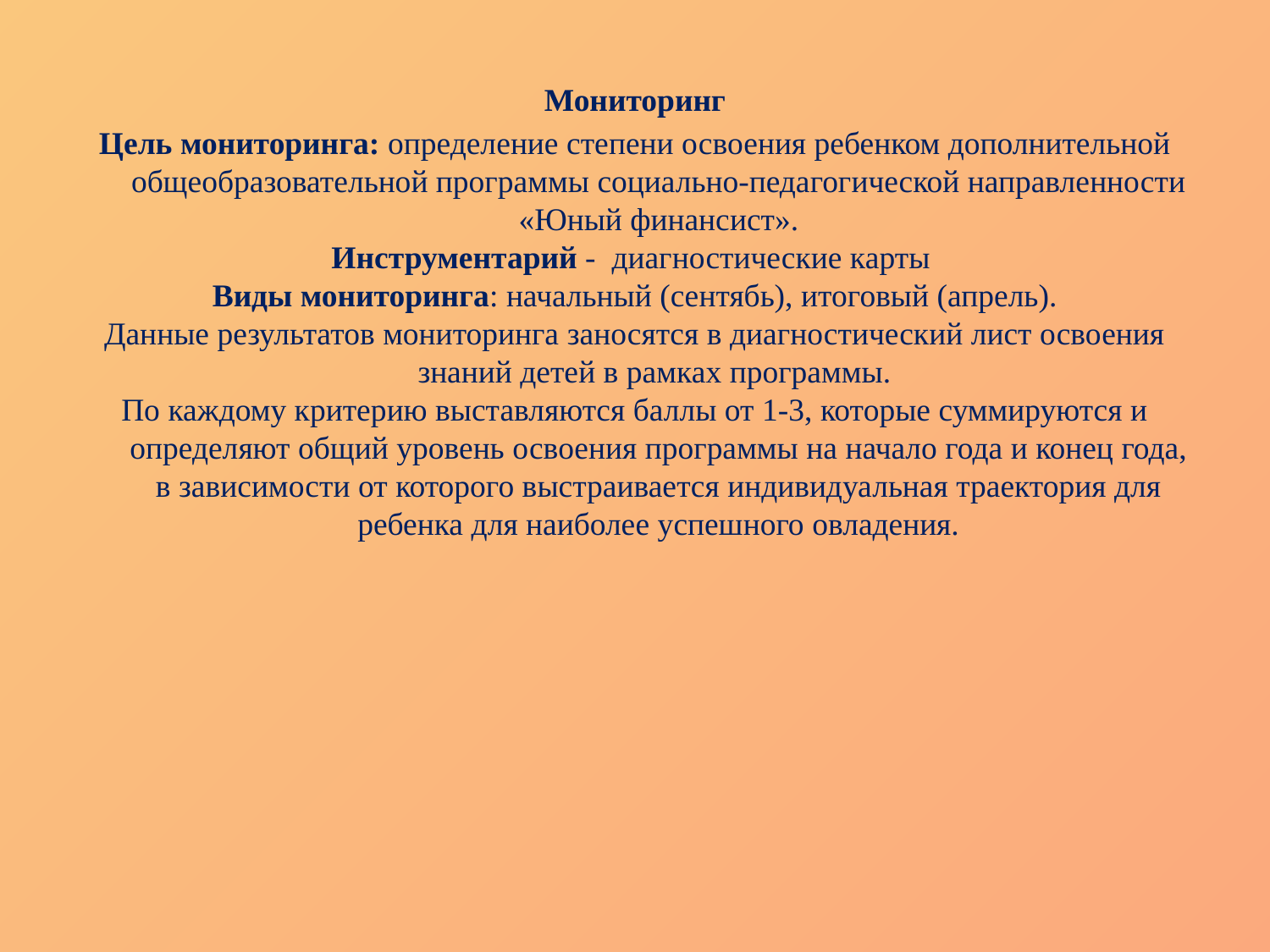

# Мониторинг
Цель мониторинга: определение степени освоения ребенком дополнительной общеобразовательной программы социально-педагогической направленности «Юный финансист».
Инструментарий -  диагностические карты
Виды мониторинга: начальный (сентябь), итоговый (апрель).
Данные результатов мониторинга заносятся в диагностический лист освоения знаний детей в рамках программы.
По каждому критерию выставляются баллы от 1-3, которые суммируются и определяют общий уровень освоения программы на начало года и конец года, в зависимости от которого выстраивается индивидуальная траектория для ребенка для наиболее успешного овладения.